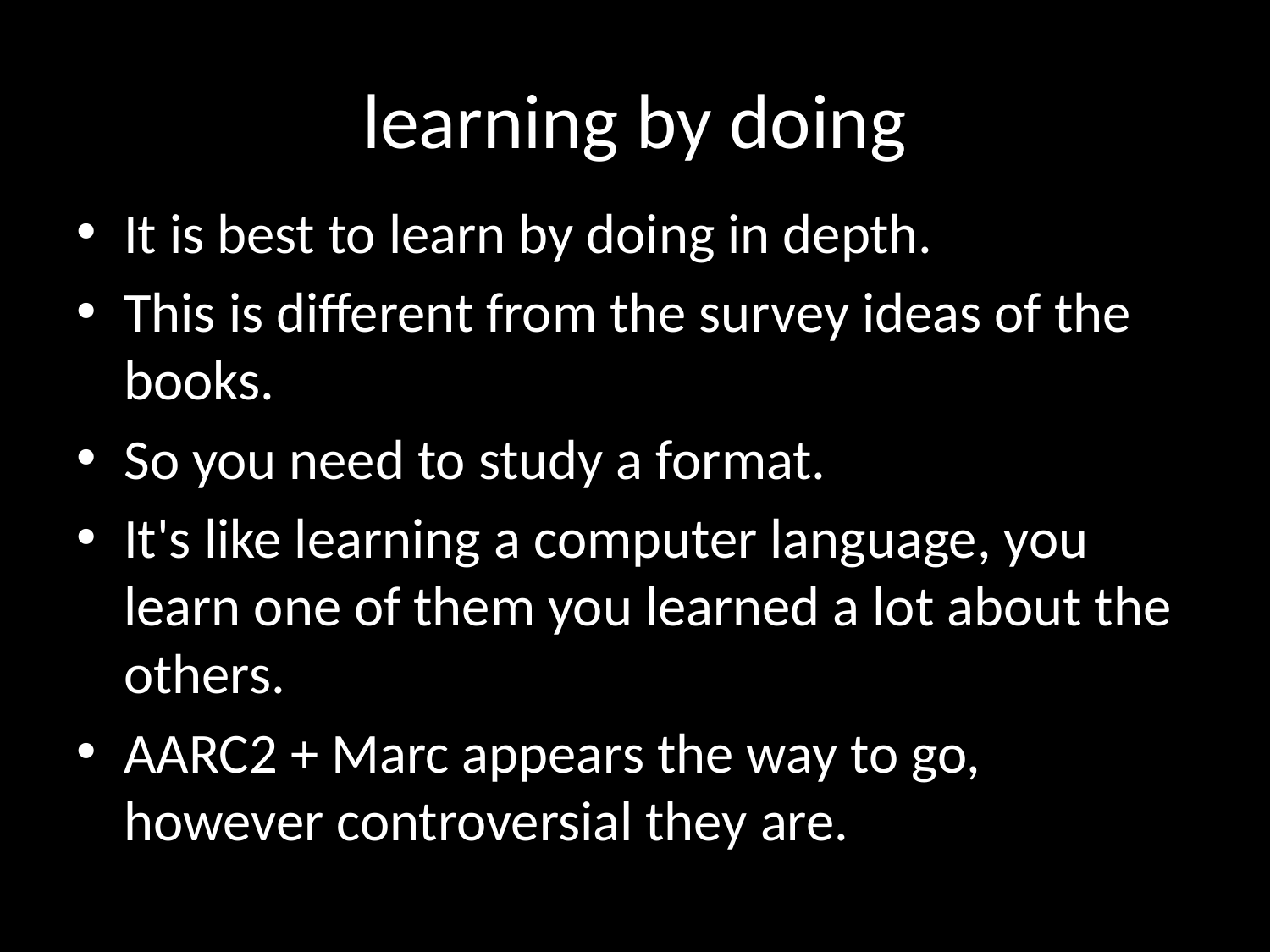

# learning by doing
It is best to learn by doing in depth.
This is different from the survey ideas of the books.
So you need to study a format.
It's like learning a computer language, you learn one of them you learned a lot about the others.
AARC2 + Marc appears the way to go, however controversial they are.